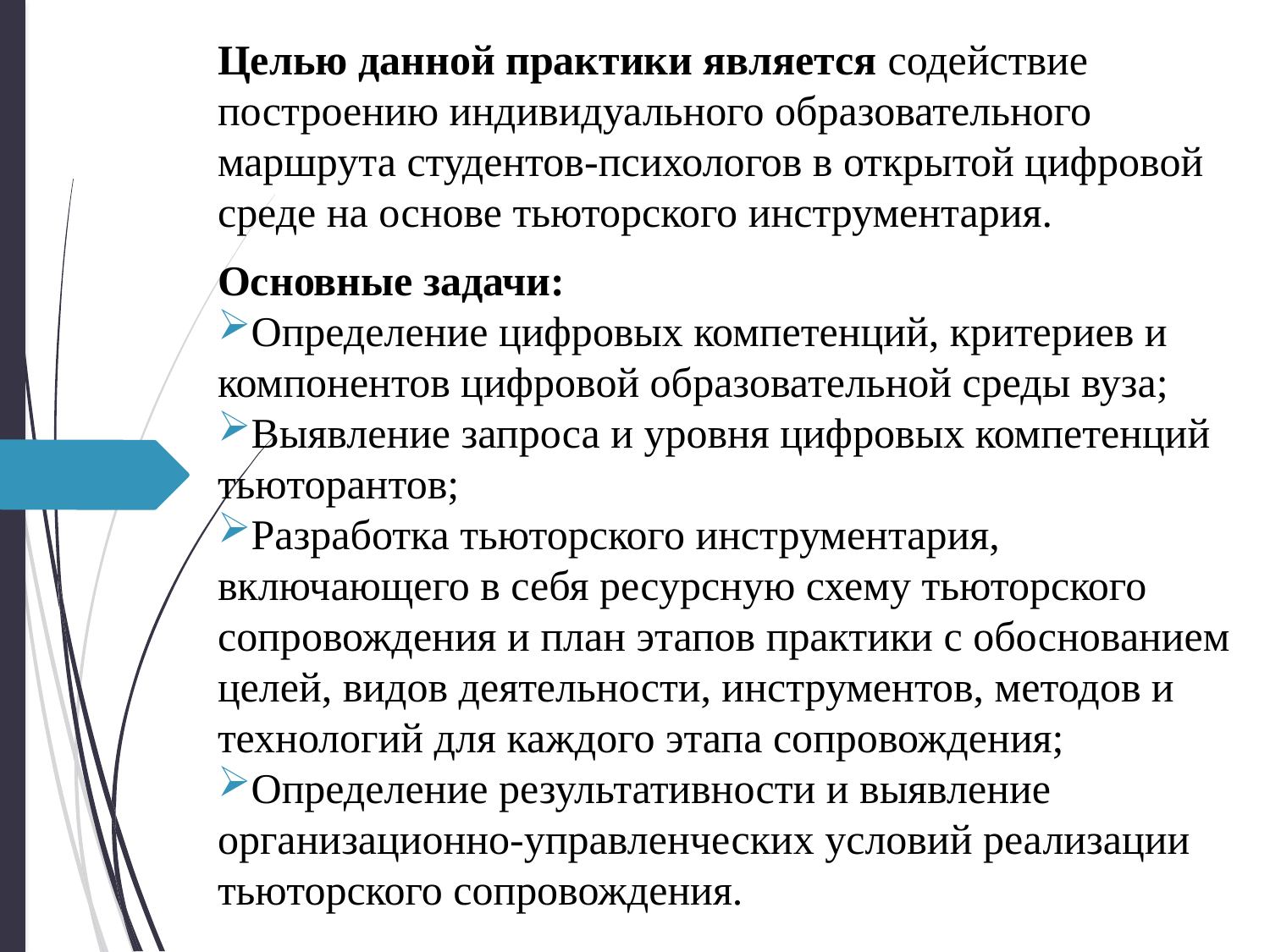

Целью данной практики является содействие построению индивидуального образовательного маршрута студентов-психологов в открытой цифровой среде на основе тьюторского инструментария.
Основные задачи:
Определение цифровых компетенций, критериев и компонентов цифровой образовательной среды вуза;
Выявление запроса и уровня цифровых компетенций тьюторантов;
Разработка тьюторского инструментария, включающего в себя ресурсную схему тьюторского сопровождения и план этапов практики с обоснованием целей, видов деятельности, инструментов, методов и технологий для каждого этапа сопровождения;
Определение результативности и выявление организационно-управленческих условий реализации тьюторского сопровождения.